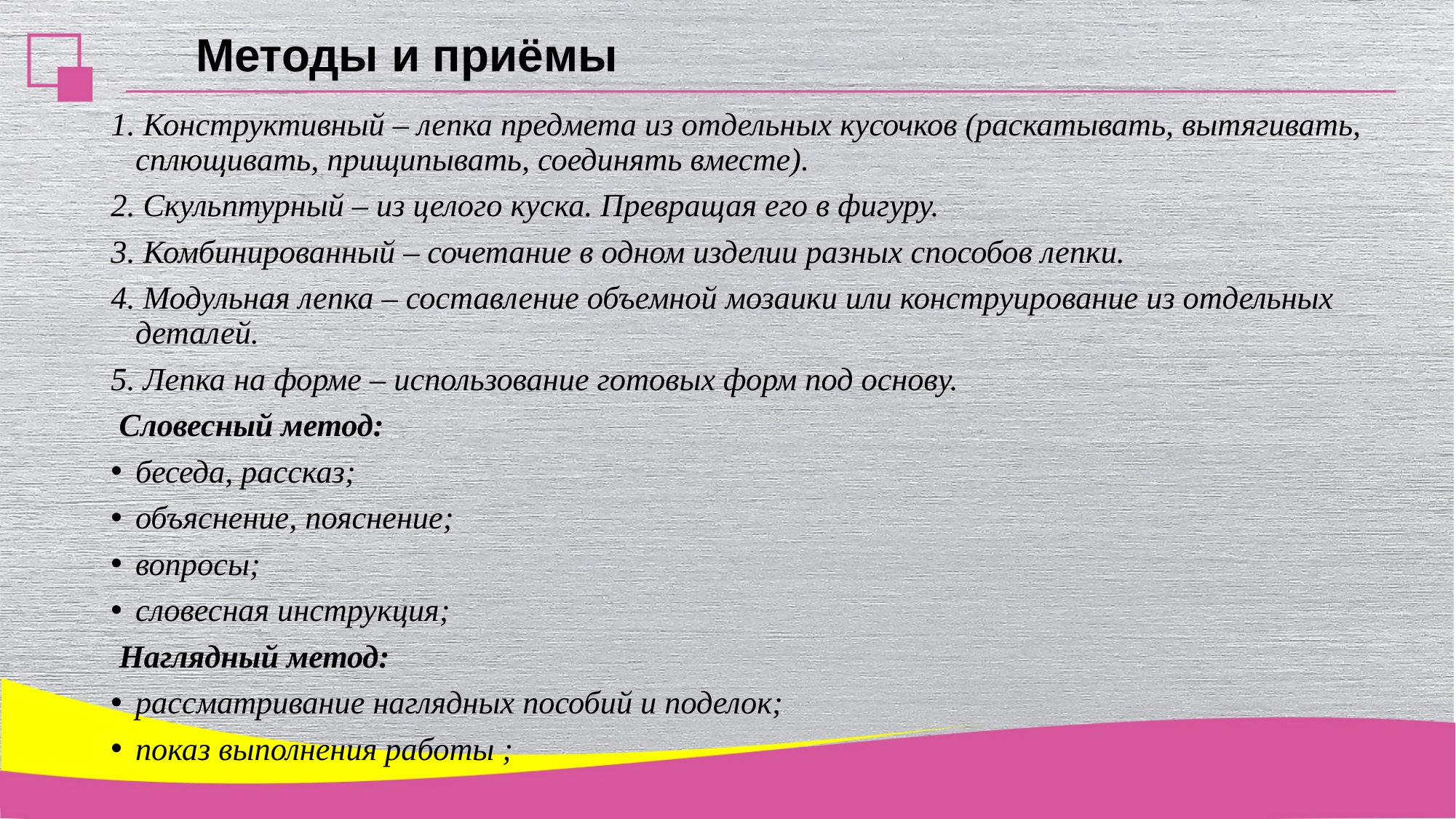

# Методы и приёмы
1. Конструктивный – лепка предмета из отдельных кусочков (раскатывать, вытягивать, сплющивать, прищипывать, соединять вместе).
2. Скульптурный – из целого куска. Превращая его в фигуру.
3. Комбинированный – сочетание в одном изделии разных способов лепки.
4. Модульная лепка – составление объемной мозаики или конструирование из отдельных деталей.
5. Лепка на форме – использование готовых форм под основу.
 Словесный метод:
беседа, рассказ;
объяснение, пояснение;
вопросы;
словесная инструкция;
 Наглядный метод:
рассматривание наглядных пособий и поделок;
показ выполнения работы ;